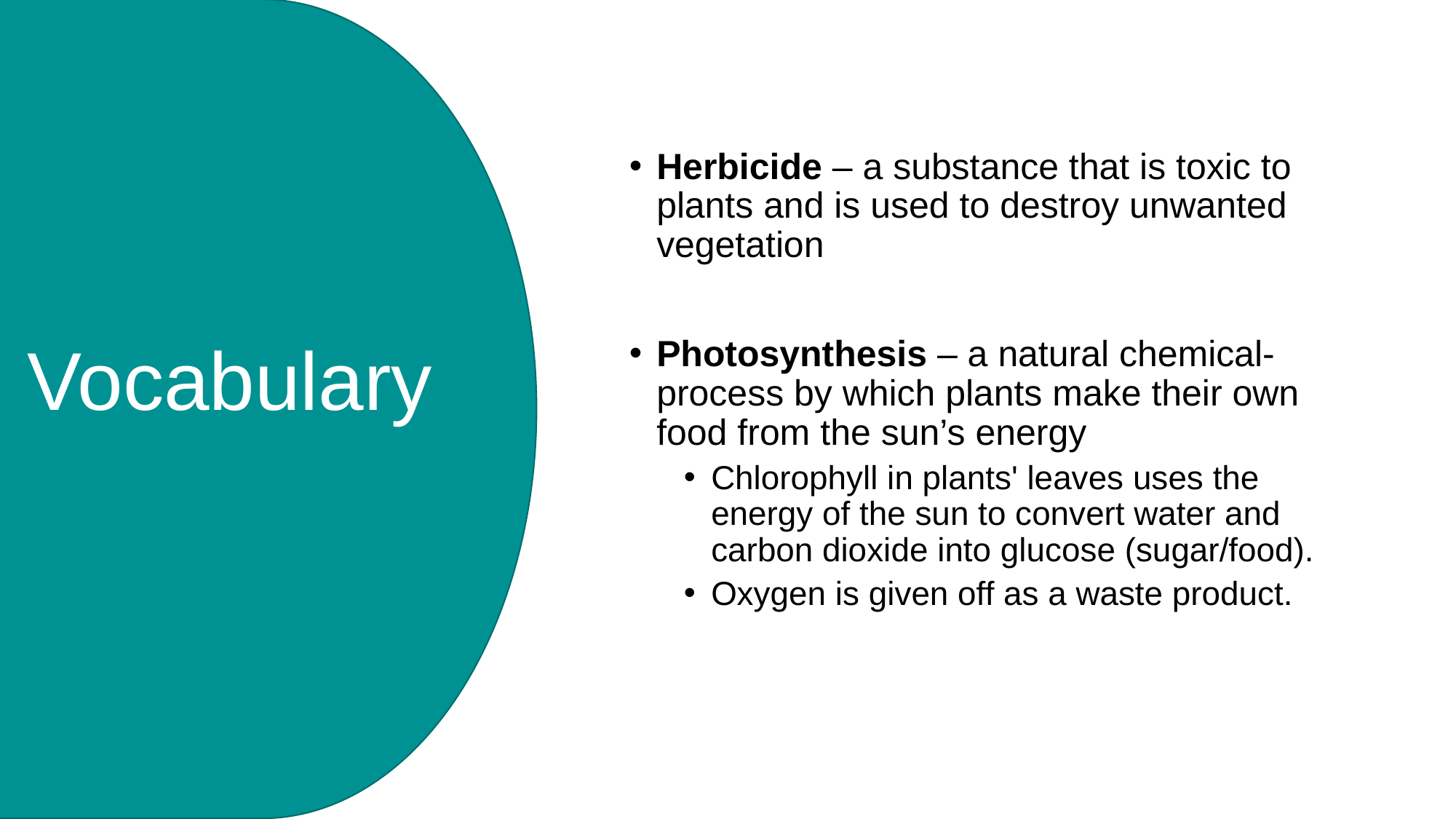

Herbicide – a substance that is toxic to plants and is used to destroy unwanted vegetation

Photosynthesis – a natural chemical-process by which plants make their own food from the sun’s energy
Chlorophyll in plants' leaves uses the energy of the sun to convert water and carbon dioxide into glucose (sugar/food).
Oxygen is given off as a waste product.

Vocabulary